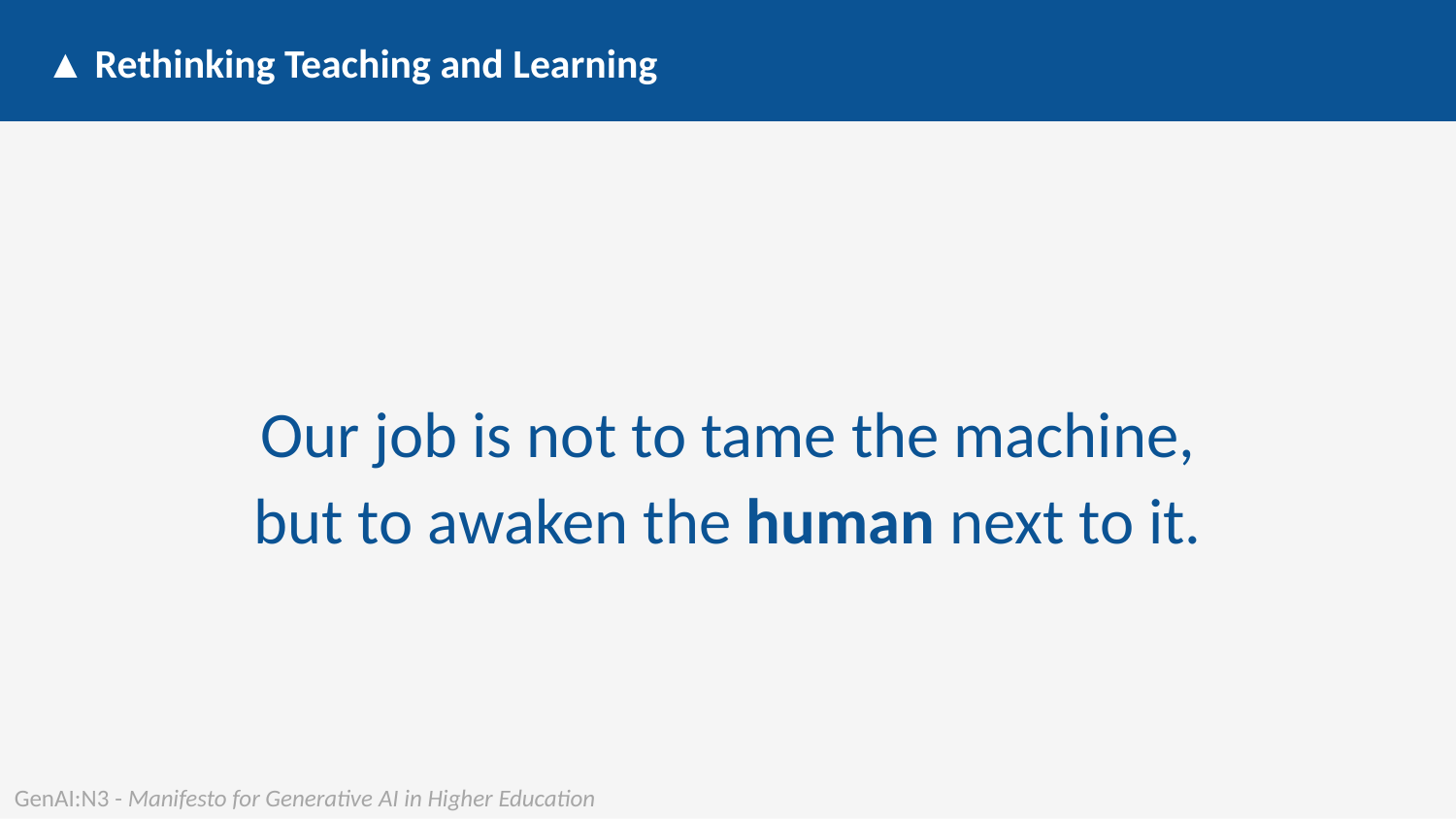

▲ Rethinking Teaching and Learning
Our job is not to tame the machine, but to awaken the human next to it.